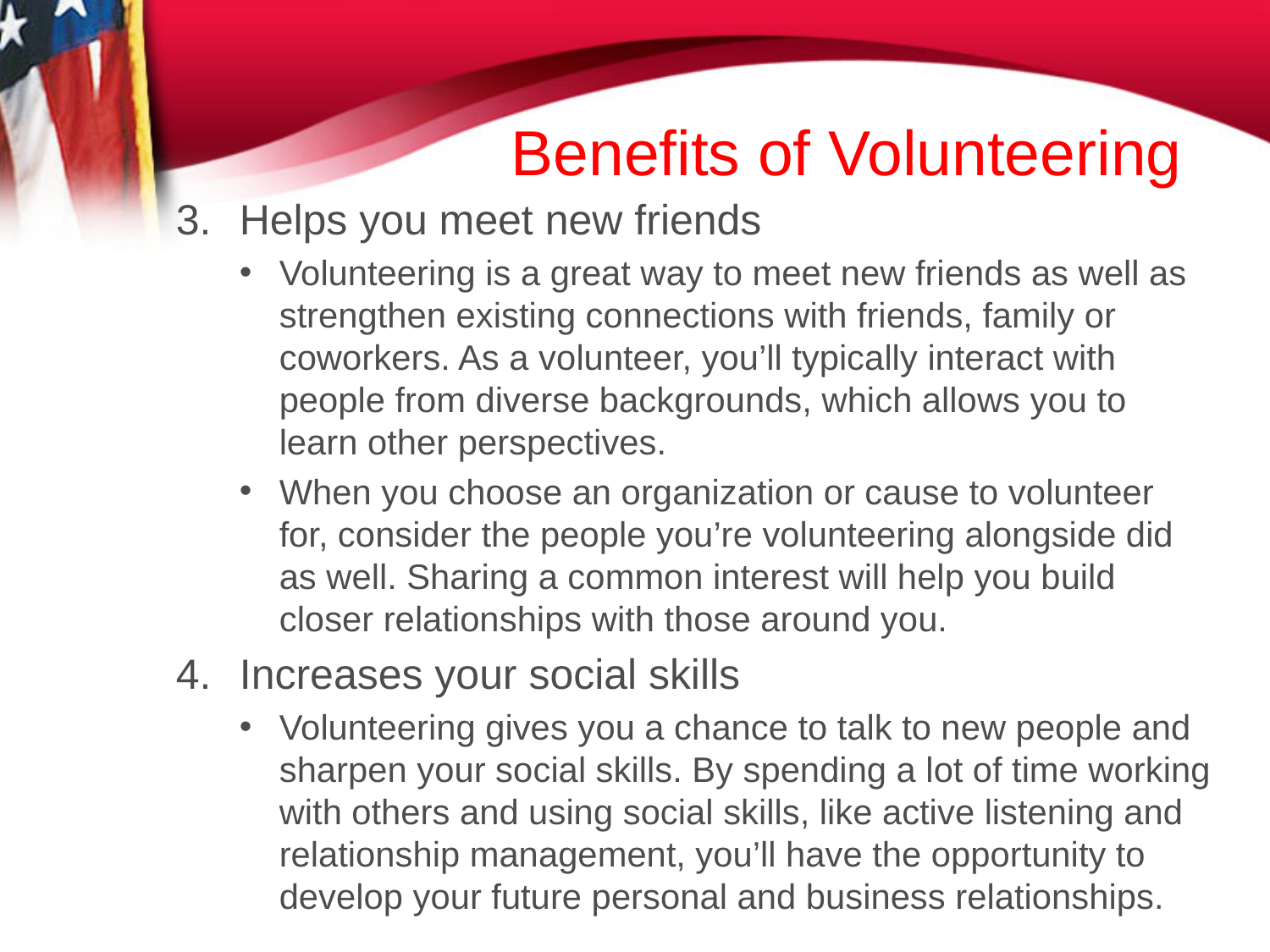

# Benefits of Volunteering
Helps you meet new friends
Volunteering is a great way to meet new friends as well as strengthen existing connections with friends, family or coworkers. As a volunteer, you’ll typically interact with people from diverse backgrounds, which allows you to learn other perspectives.
When you choose an organization or cause to volunteer for, consider the people you’re volunteering alongside did as well. Sharing a common interest will help you build closer relationships with those around you.
Increases your social skills
Volunteering gives you a chance to talk to new people and sharpen your social skills. By spending a lot of time working with others and using social skills, like active listening and relationship management, you’ll have the opportunity to develop your future personal and business relationships.